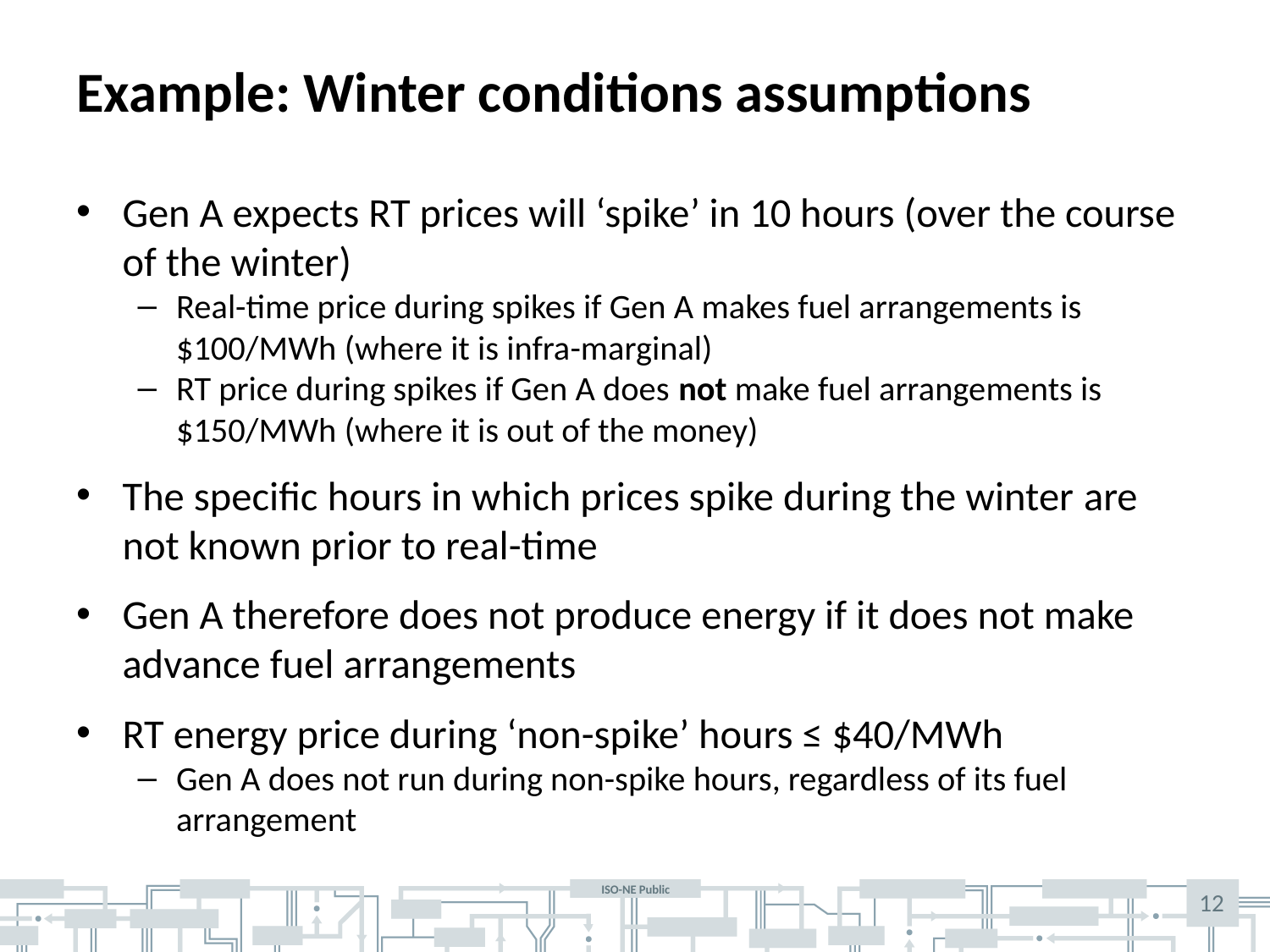

# Example: Winter conditions assumptions
Gen A expects RT prices will ‘spike’ in 10 hours (over the course of the winter)
Real-time price during spikes if Gen A makes fuel arrangements is $100/MWh (where it is infra-marginal)
RT price during spikes if Gen A does not make fuel arrangements is $150/MWh (where it is out of the money)
The specific hours in which prices spike during the winter are not known prior to real-time
Gen A therefore does not produce energy if it does not make advance fuel arrangements
RT energy price during ‘non-spike’ hours ≤ $40/MWh
Gen A does not run during non-spike hours, regardless of its fuel arrangement

12